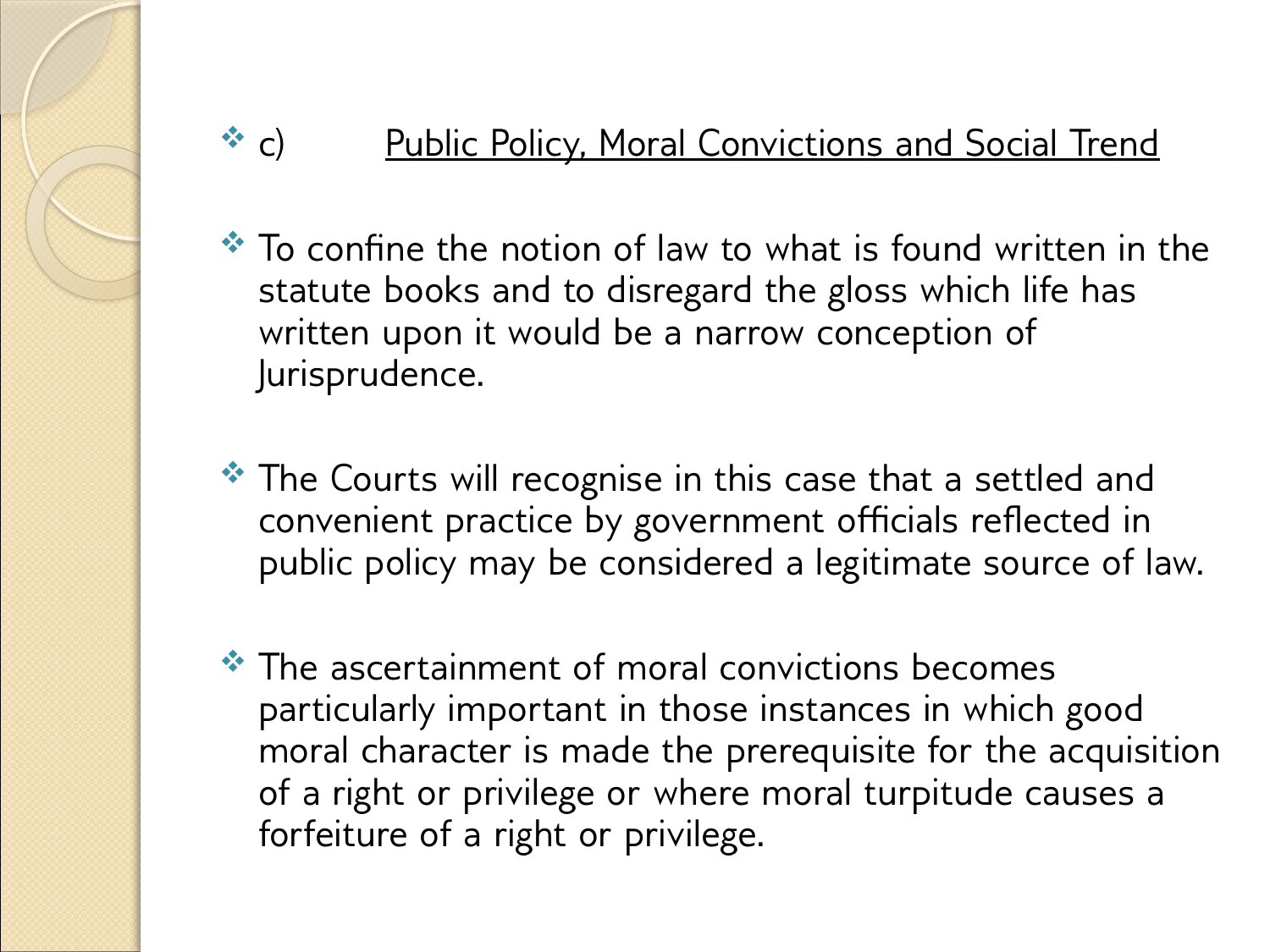

#
c)	Public Policy, Moral Convictions and Social Trend

To confine the notion of law to what is found written in the statute books and to disregard the gloss which life has written upon it would be a narrow conception of Jurisprudence.

The Courts will recognise in this case that a settled and convenient practice by government officials reflected in public policy may be considered a legitimate source of law.

The ascertainment of moral convictions becomes particularly important in those instances in which good moral character is made the prerequisite for the acquisition of a right or privilege or where moral turpitude causes a forfeiture of a right or privilege.